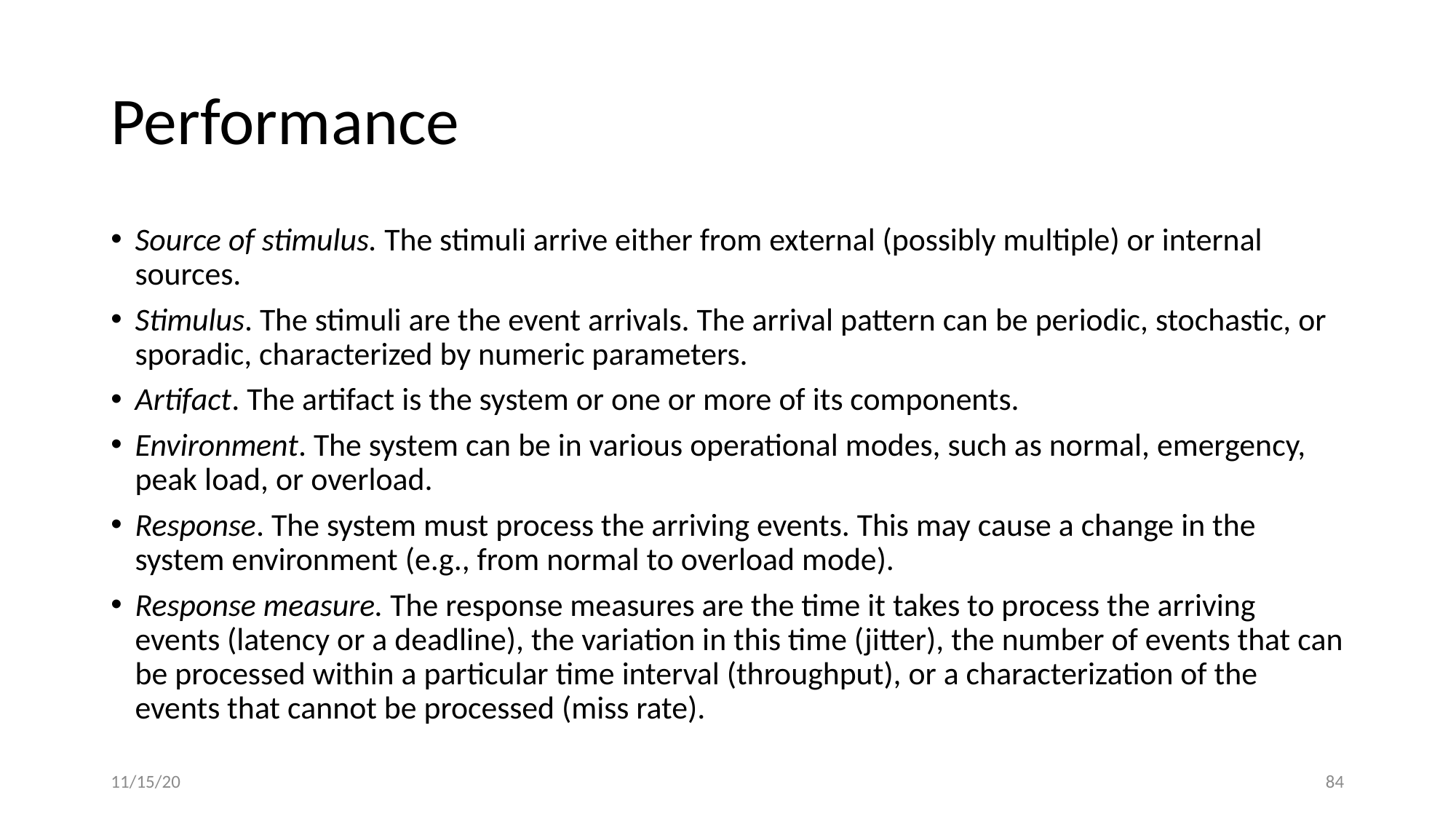

# Performance
Source of stimulus. The stimuli arrive either from external (possibly multiple) or internal sources.
Stimulus. The stimuli are the event arrivals. The arrival pattern can be periodic, stochastic, or sporadic, characterized by numeric parameters.
Artifact. The artifact is the system or one or more of its components.
Environment. The system can be in various operational modes, such as normal, emergency, peak load, or overload.
Response. The system must process the arriving events. This may cause a change in the system environment (e.g., from normal to overload mode).
Response measure. The response measures are the time it takes to process the arriving events (latency or a deadline), the variation in this time (jitter), the number of events that can be processed within a particular time interval (throughput), or a characterization of the events that cannot be processed (miss rate).

11/15/20
84